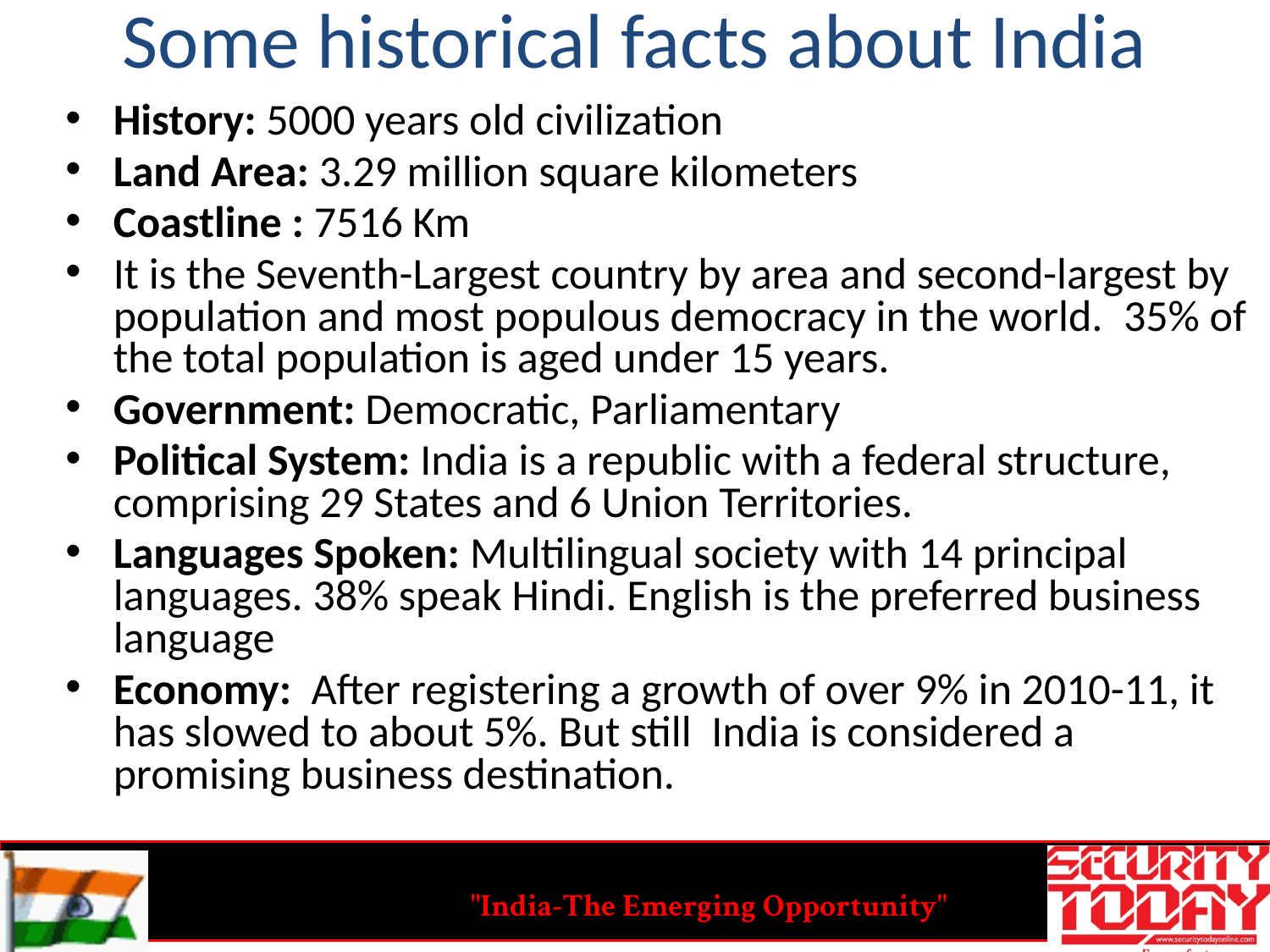

# Some historical facts about India
History: 5000 years old civilization
Land Area: 3.29 million square kilometers
Coastline : 7516 Km
It is the Seventh-Largest country by area and second-largest by population and most populous democracy in the world.  35% of the total population is aged under 15 years.
Government: Democratic, Parliamentary
Political System: India is a republic with a federal structure, comprising 29 States and 6 Union Territories.
Languages Spoken: Multilingual society with 14 principal languages. 38% speak Hindi. English is the preferred business language
Economy:  After registering a growth of over 9% in 2010-11, it has slowed to about 5%. But still  India is considered a promising business destination.